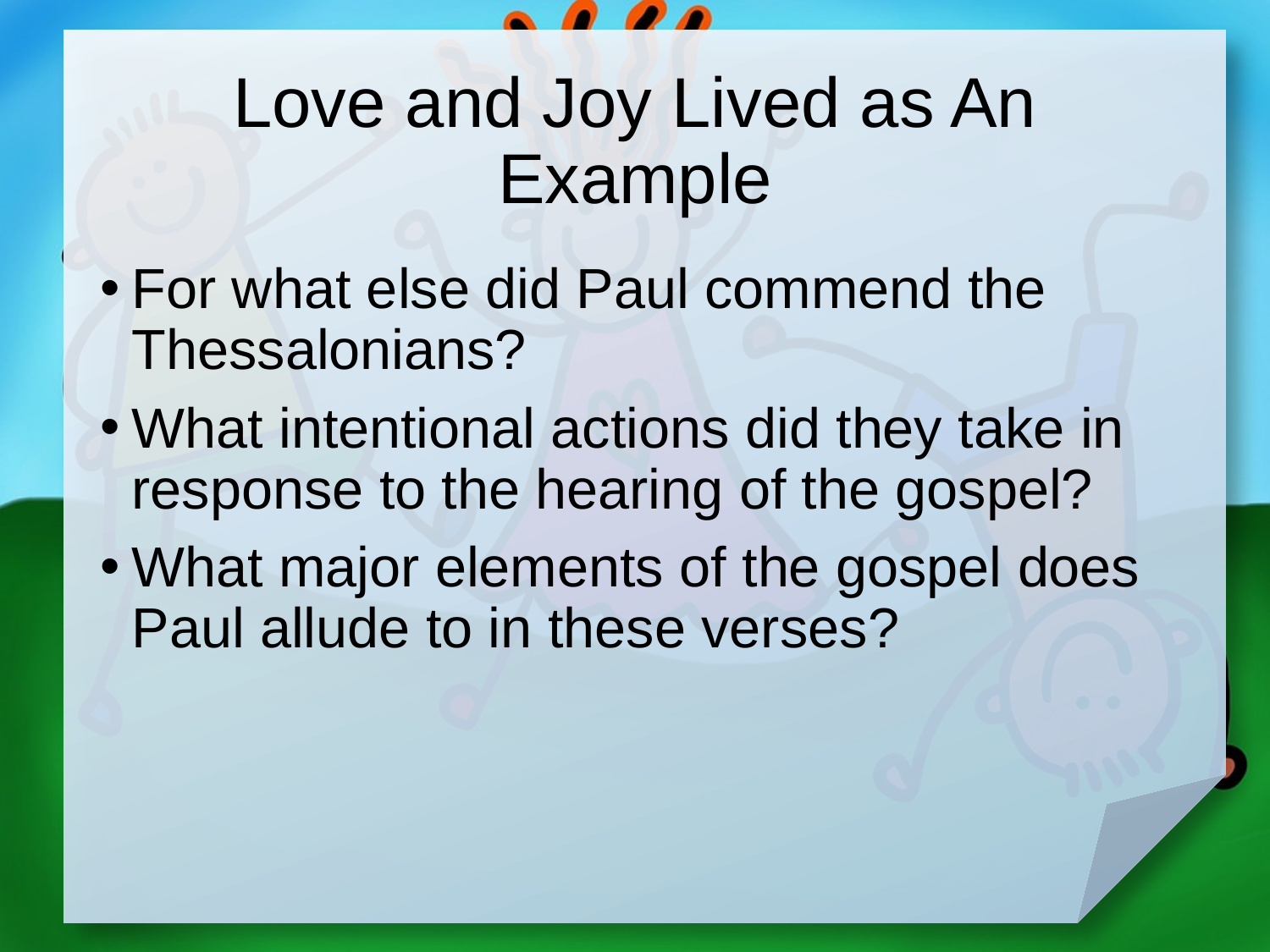

# Love and Joy Lived as An Example
For what else did Paul commend the Thessalonians?
What intentional actions did they take in response to the hearing of the gospel?
What major elements of the gospel does Paul allude to in these verses?